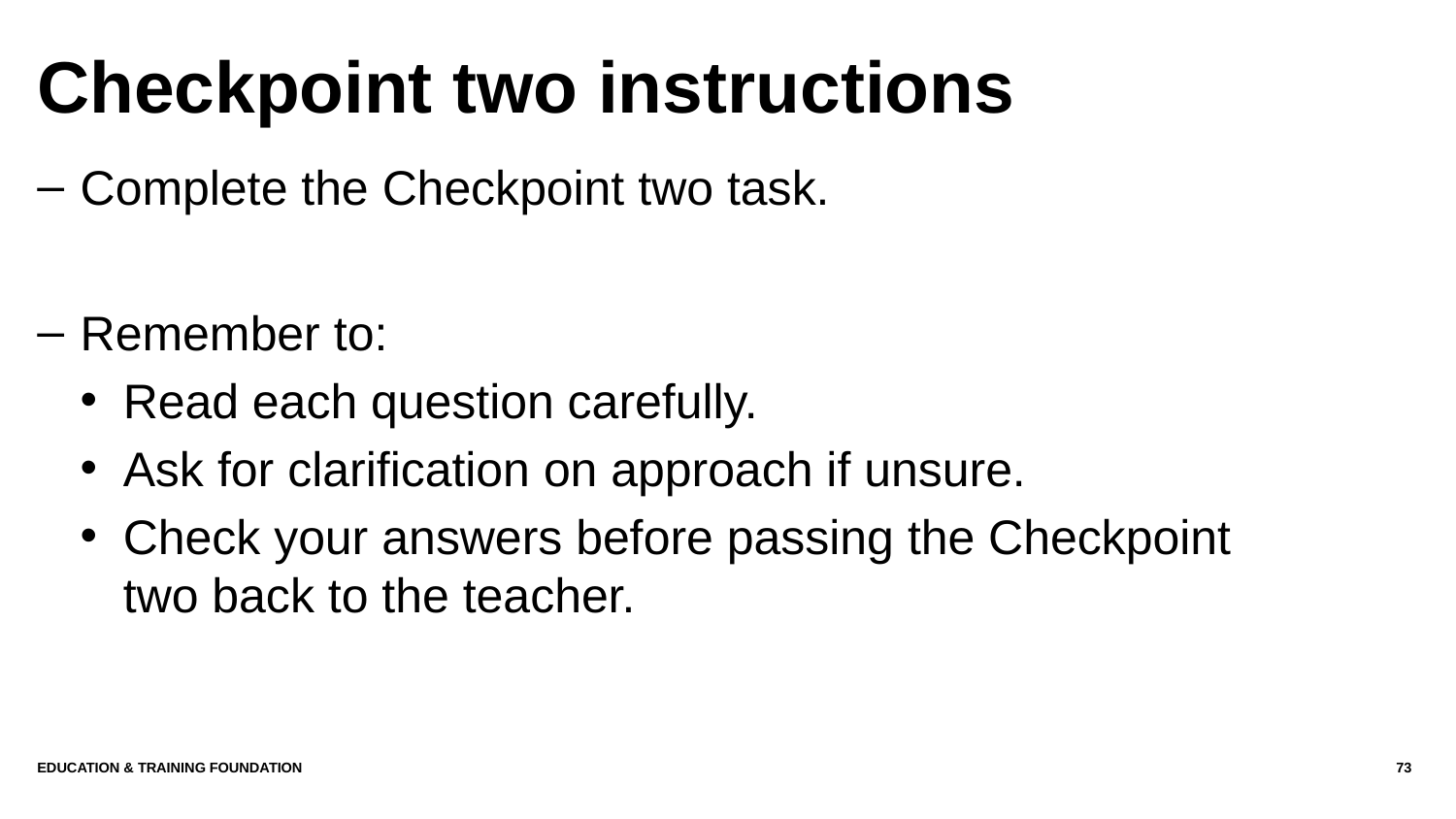

# Checkpoint two instructions
Complete the Checkpoint two task.

Remember to:
Read each question carefully.
Ask for clarification on approach if unsure.
Check your answers before passing the Checkpoint two back to the teacher.

Education & Training Foundation
73